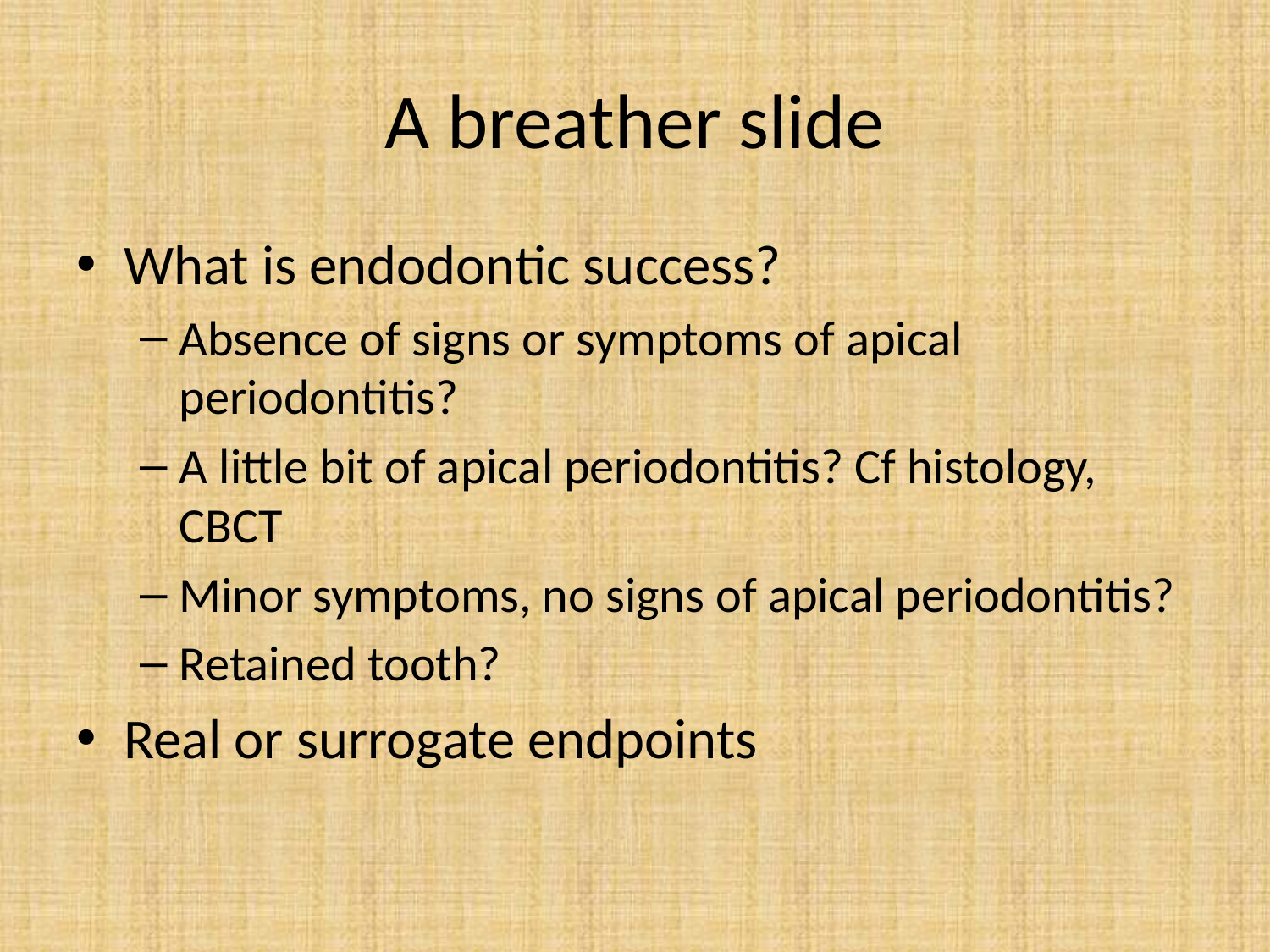

# A breather slide
What is endodontic success?
Absence of signs or symptoms of apical periodontitis?
A little bit of apical periodontitis? Cf histology, CBCT
Minor symptoms, no signs of apical periodontitis?
Retained tooth?
Real or surrogate endpoints